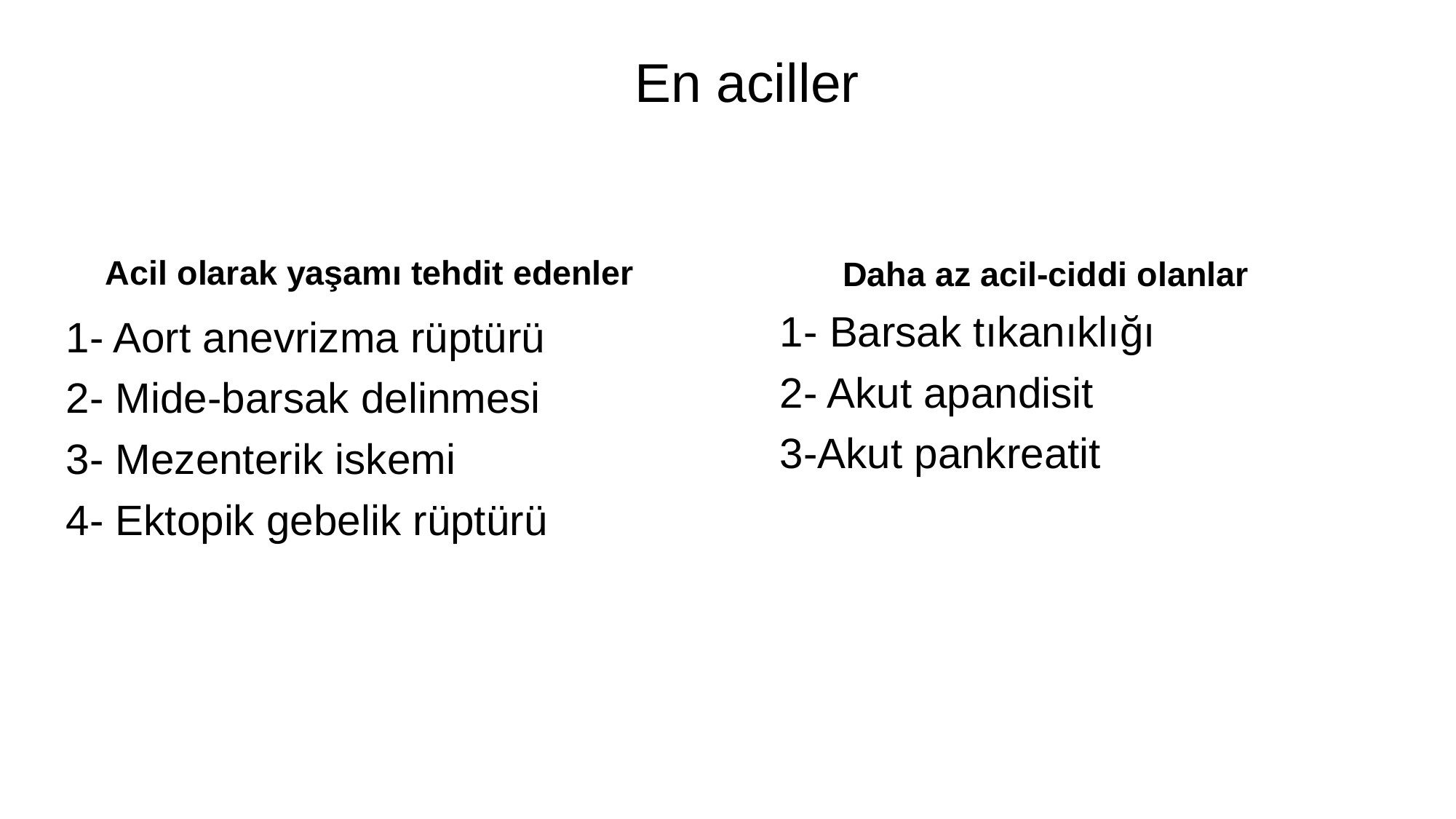

En aciller
Acil olarak yaşamı tehdit edenler
Daha az acil-ciddi olanlar
1- Barsak tıkanıklığı
2- Akut apandisit
3-Akut pankreatit
1- Aort anevrizma rüptürü
2- Mide-barsak delinmesi
3- Mezenterik iskemi
4- Ektopik gebelik rüptürü